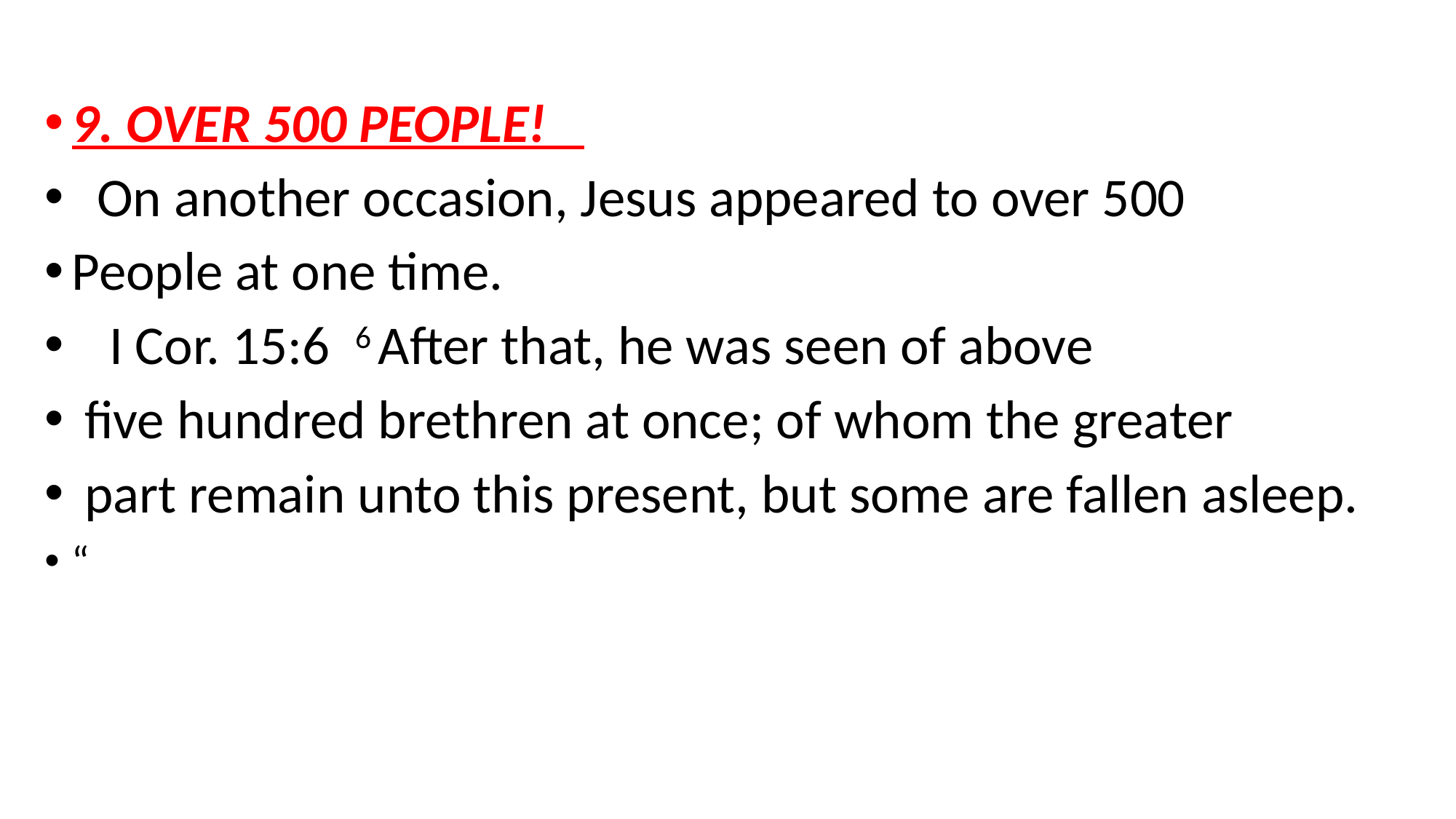

9. OVER 500 PEOPLE!
  On another occasion, Jesus appeared to over 500
People at one time.
   I Cor. 15:6  6 After that, he was seen of above
 five hundred brethren at once; of whom the greater
 part remain unto this present, but some are fallen asleep.
“